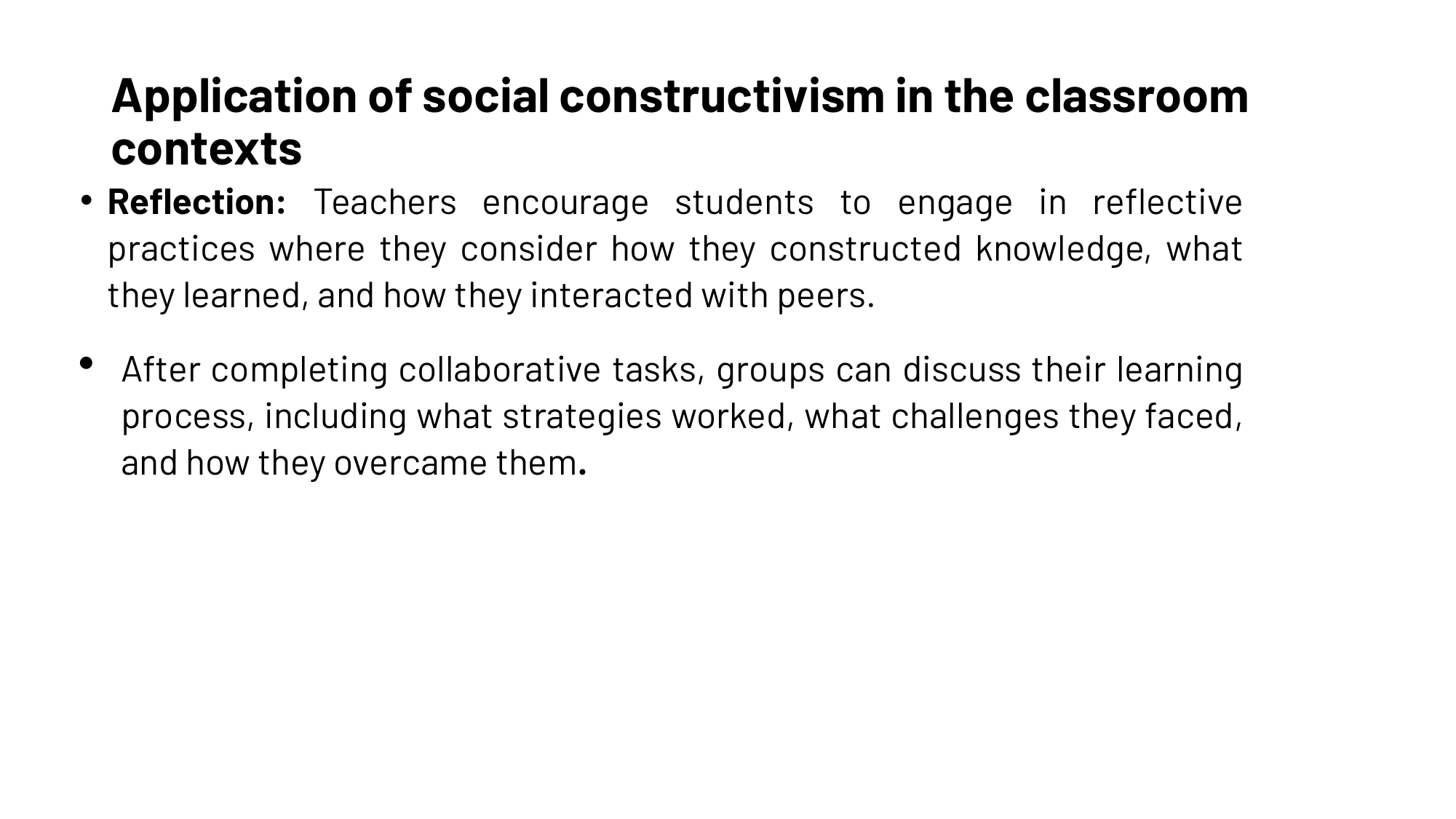

# Application of social constructivism in the classroom contexts
Reflection: Teachers encourage students to engage in reflective practices where they consider how they constructed knowledge, what they learned, and how they interacted with peers.
After completing collaborative tasks, groups can discuss their learning process, including what strategies worked, what challenges they faced, and how they overcame them.